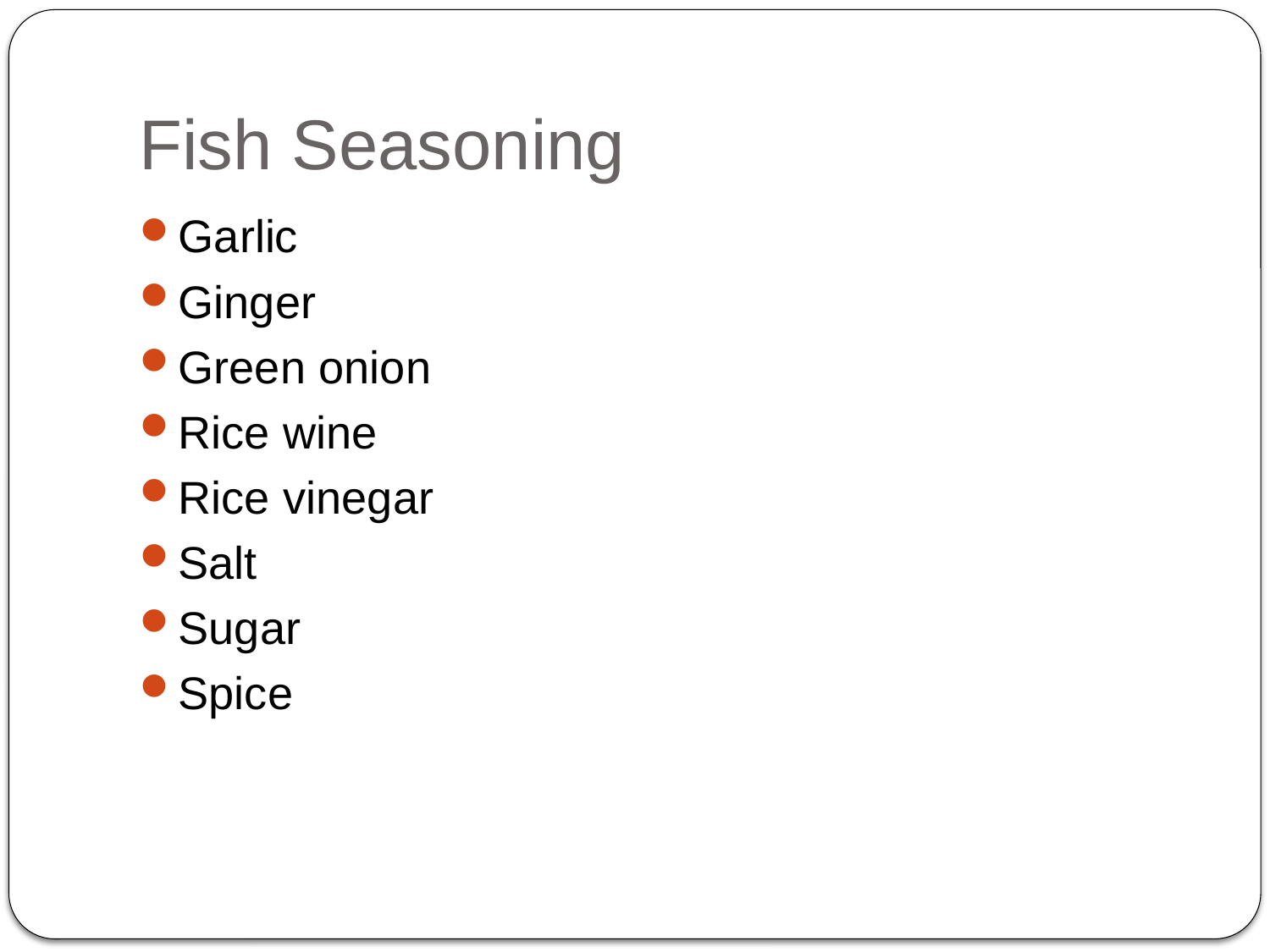

# Fish Seasoning
Garlic
Ginger
Green onion
Rice wine
Rice vinegar
Salt
Sugar
Spice